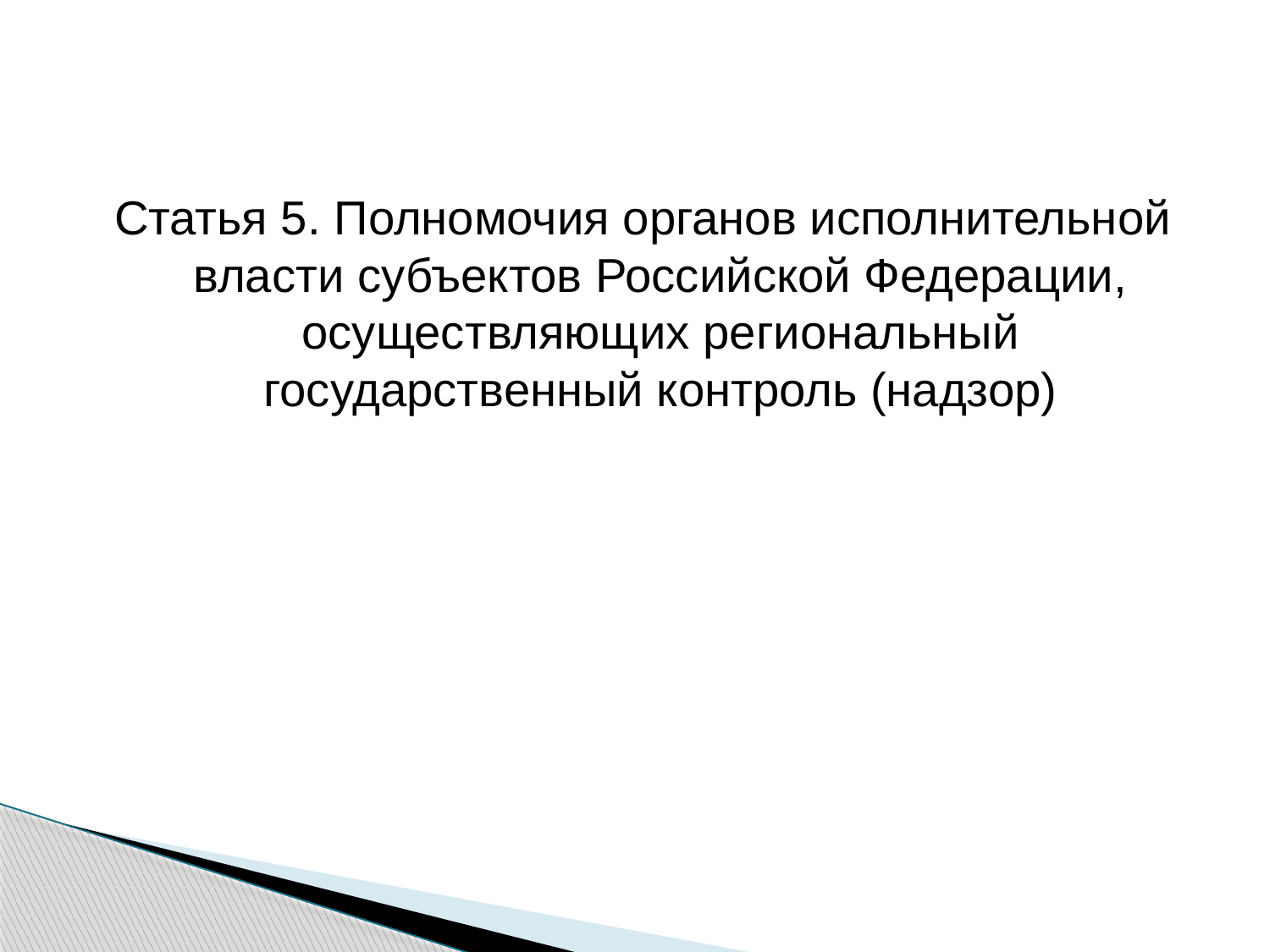

Статья 5. Полномочия органов исполнительной власти субъектов Российской Федерации, осуществляющих региональный государственный контроль (надзор)